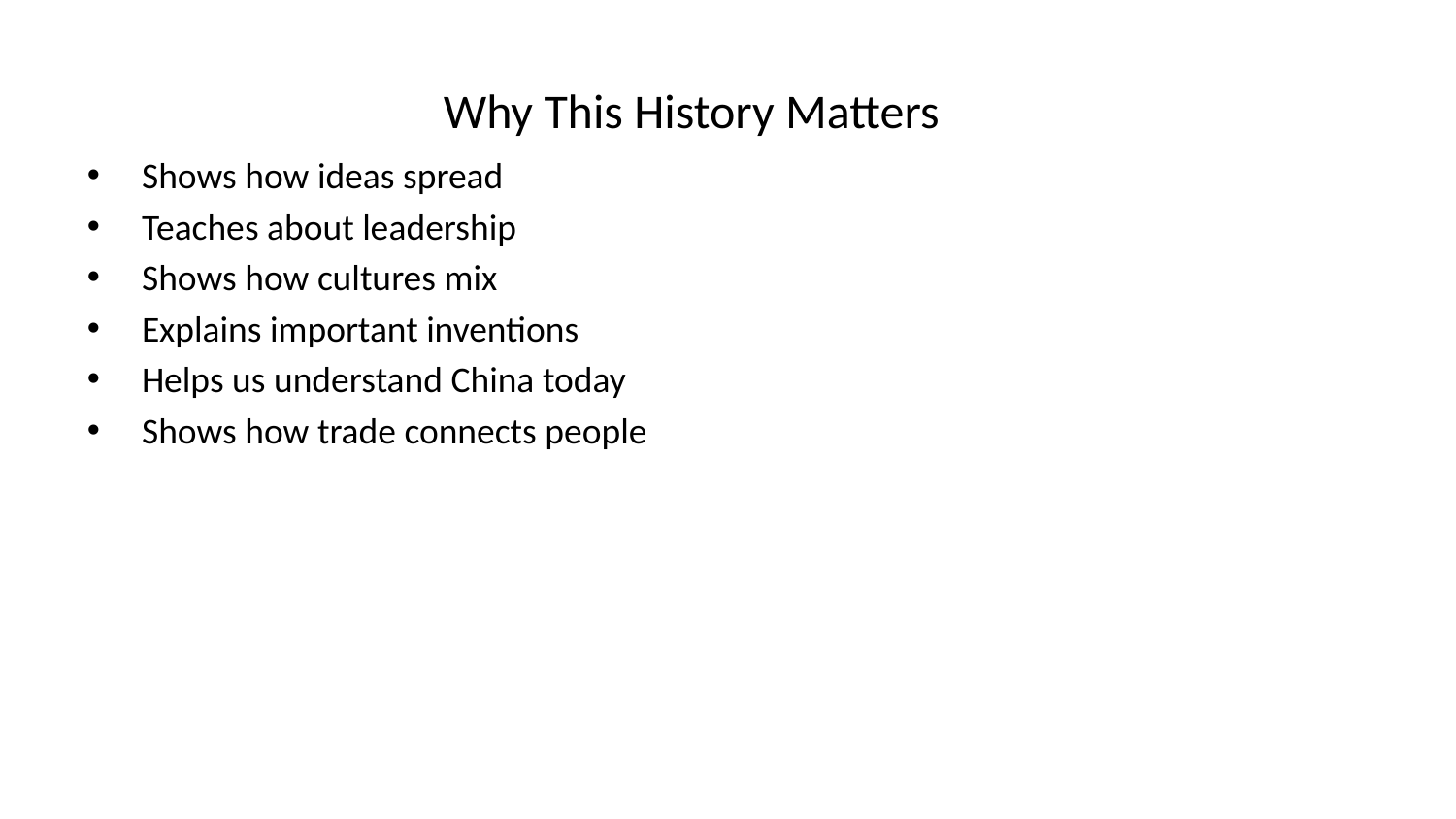

Why This History Matters
Shows how ideas spread
Teaches about leadership
Shows how cultures mix
Explains important inventions
Helps us understand China today
Shows how trade connects people